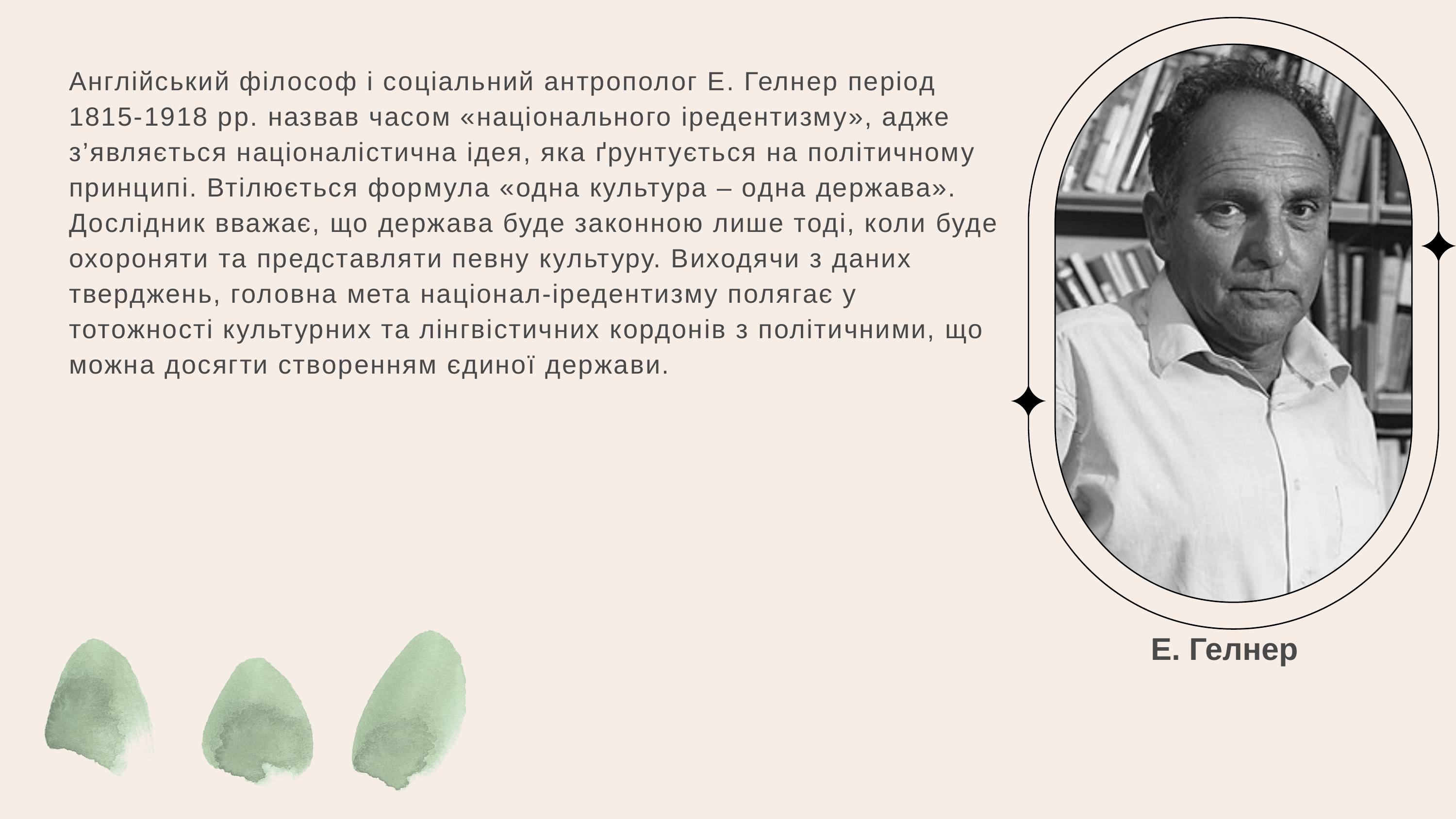

Англійський філософ і соціальний антрополог Е. Гелнер період 1815-1918 рр. назвав часом «національного іредентизму», адже з’являється націоналістична ідея, яка ґрунтується на політичному принципі. Втілюється формула «одна культура – одна держава». Дослідник вважає, що держава буде законною лише тоді, коли буде охороняти та представляти певну культуру. Виходячи з даних тверджень, головна мета націонал-іредентизму полягає у тотожності культурних та лінгвістичних кордонів з політичними, що можна досягти створенням єдиної держави.

Е. Гелнер